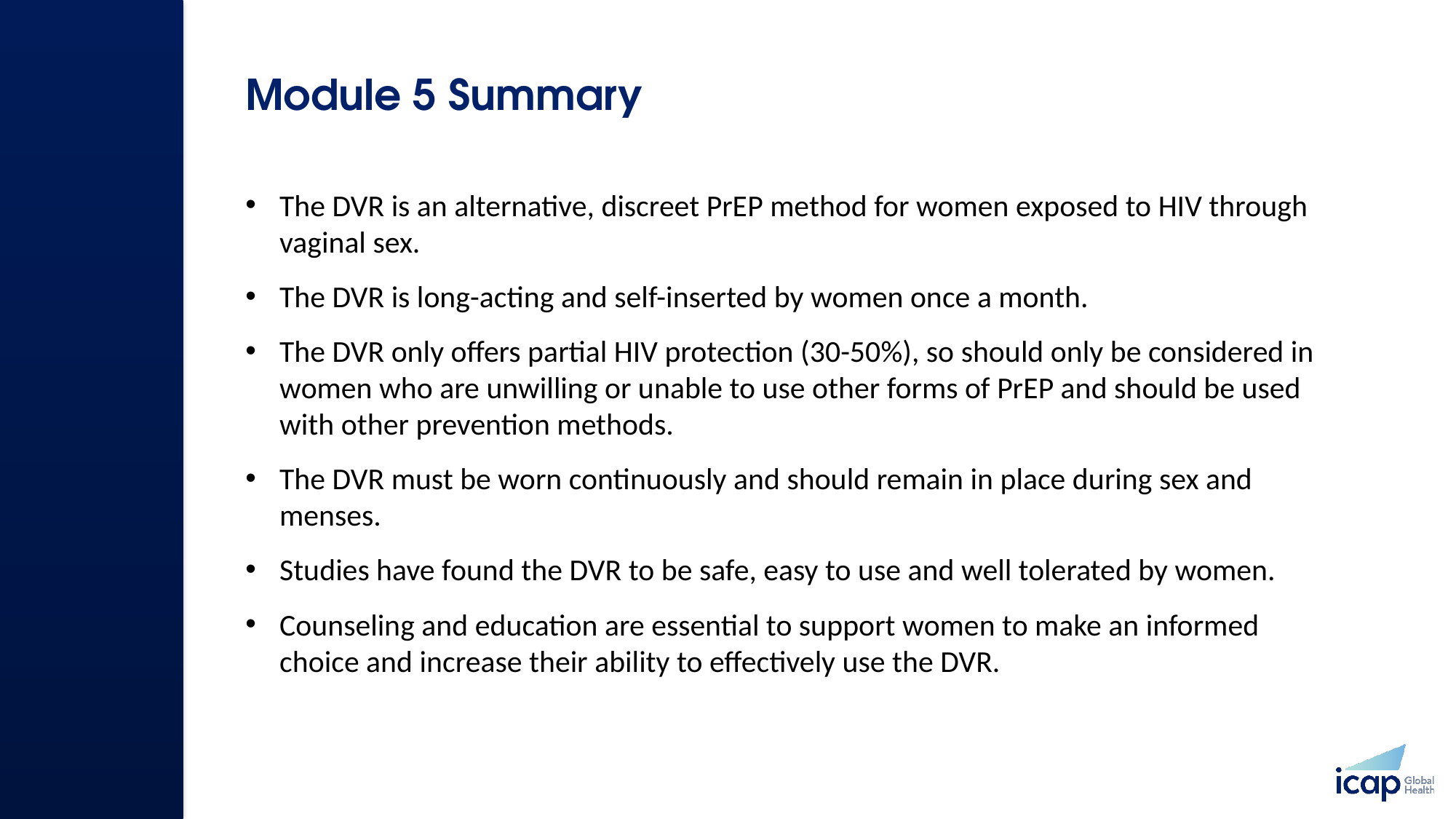

# Module 5 Summary
The DVR is an alternative, discreet PrEP method for women exposed to HIV through vaginal sex.
The DVR is long-acting and self-inserted by women once a month.
The DVR only offers partial HIV protection (30-50%), so should only be considered in women who are unwilling or unable to use other forms of PrEP and should be used with other prevention methods.
The DVR must be worn continuously and should remain in place during sex and menses.
Studies have found the DVR to be safe, easy to use and well tolerated by women.
Counseling and education are essential to support women to make an informed choice and increase their ability to effectively use the DVR.